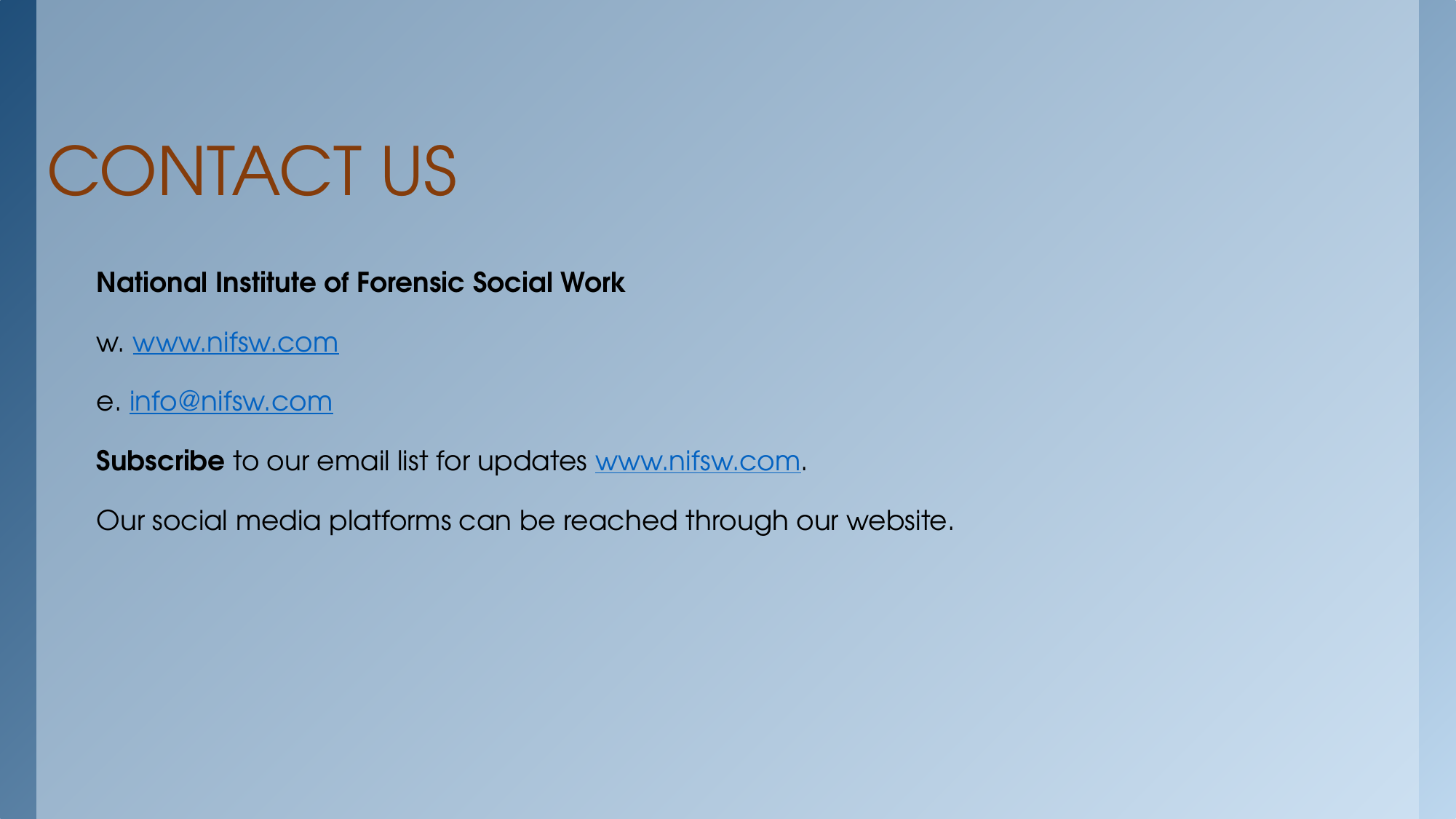

# CONTACT US
National Institute of Forensic Social Work
w. www.nifsw.com
e. info@nifsw.com
Subscribe to our email list for updates www.nifsw.com.
Our social media platforms can be reached through our website.